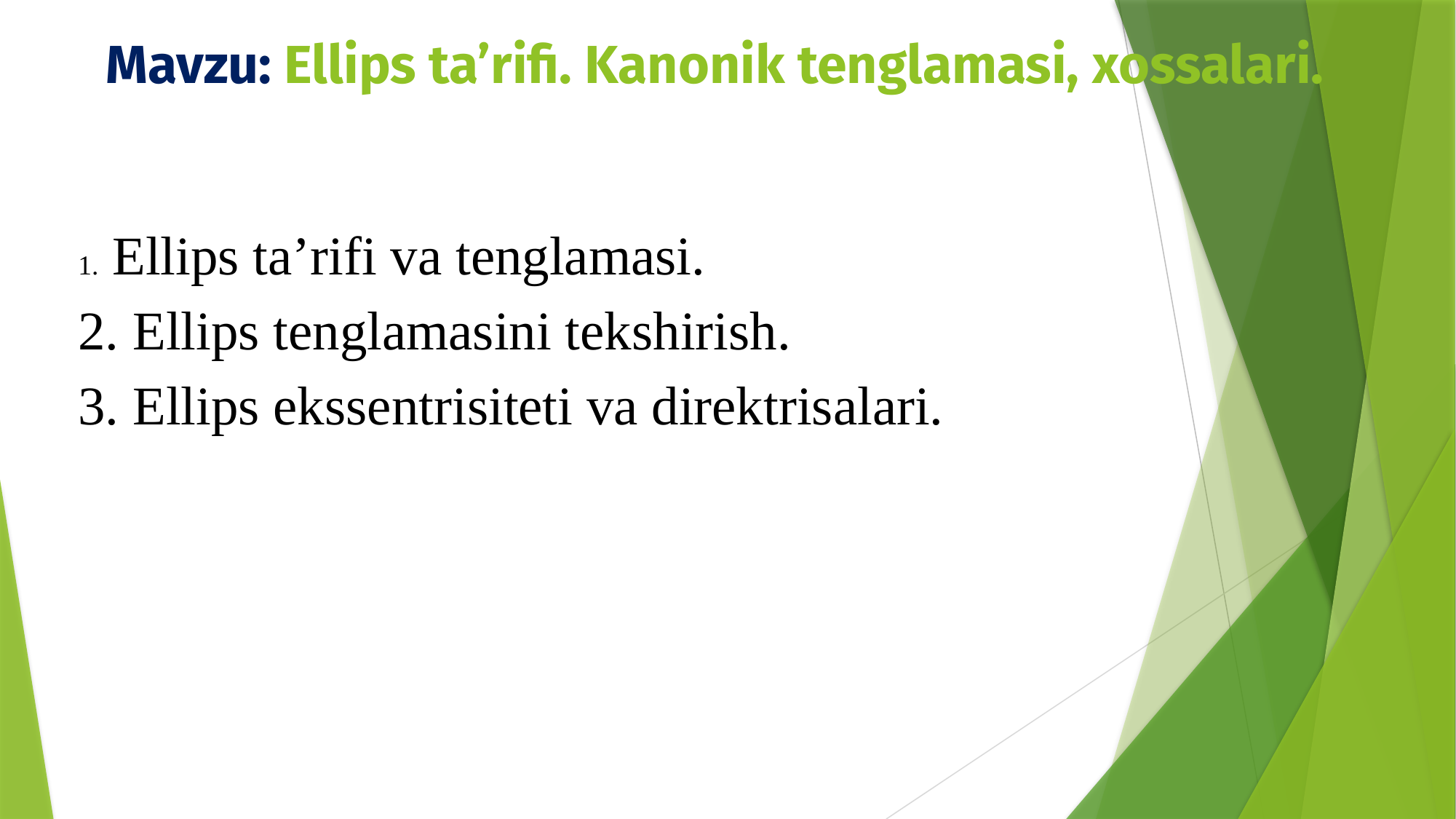

# Mavzu: Ellips ta’rifi. Kanonik tenglamasi, xossalari.

1.  Ellips ta’rifi va tenglamasi.
2. Ellips tenglamasini tekshirish.
3. Ellips ekssentrisiteti va direktrisalari.